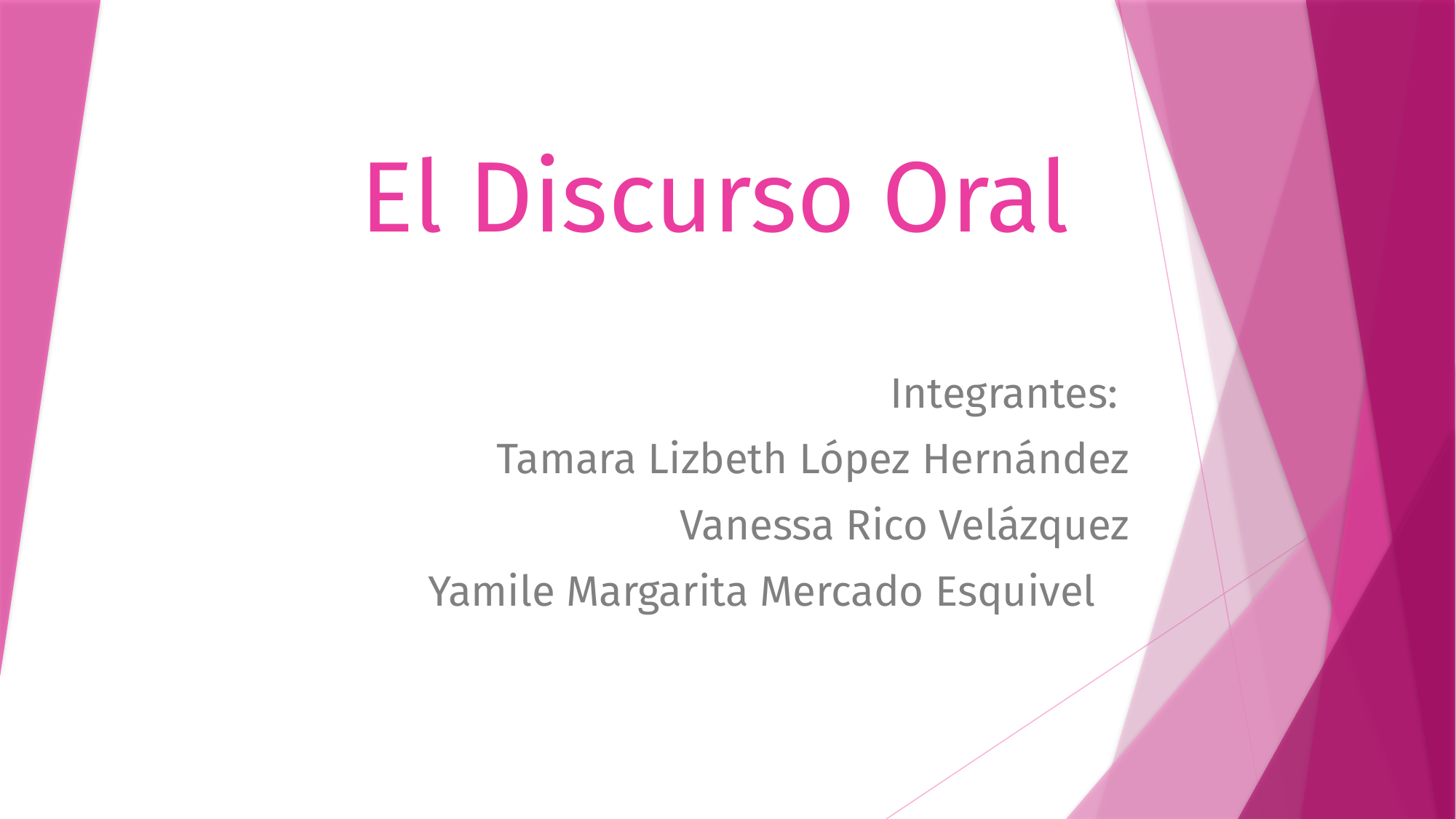

# El Discurso Oral
Integrantes:
Tamara Lizbeth López Hernández
Vanessa Rico Velázquez
Yamile Margarita Mercado Esquivel